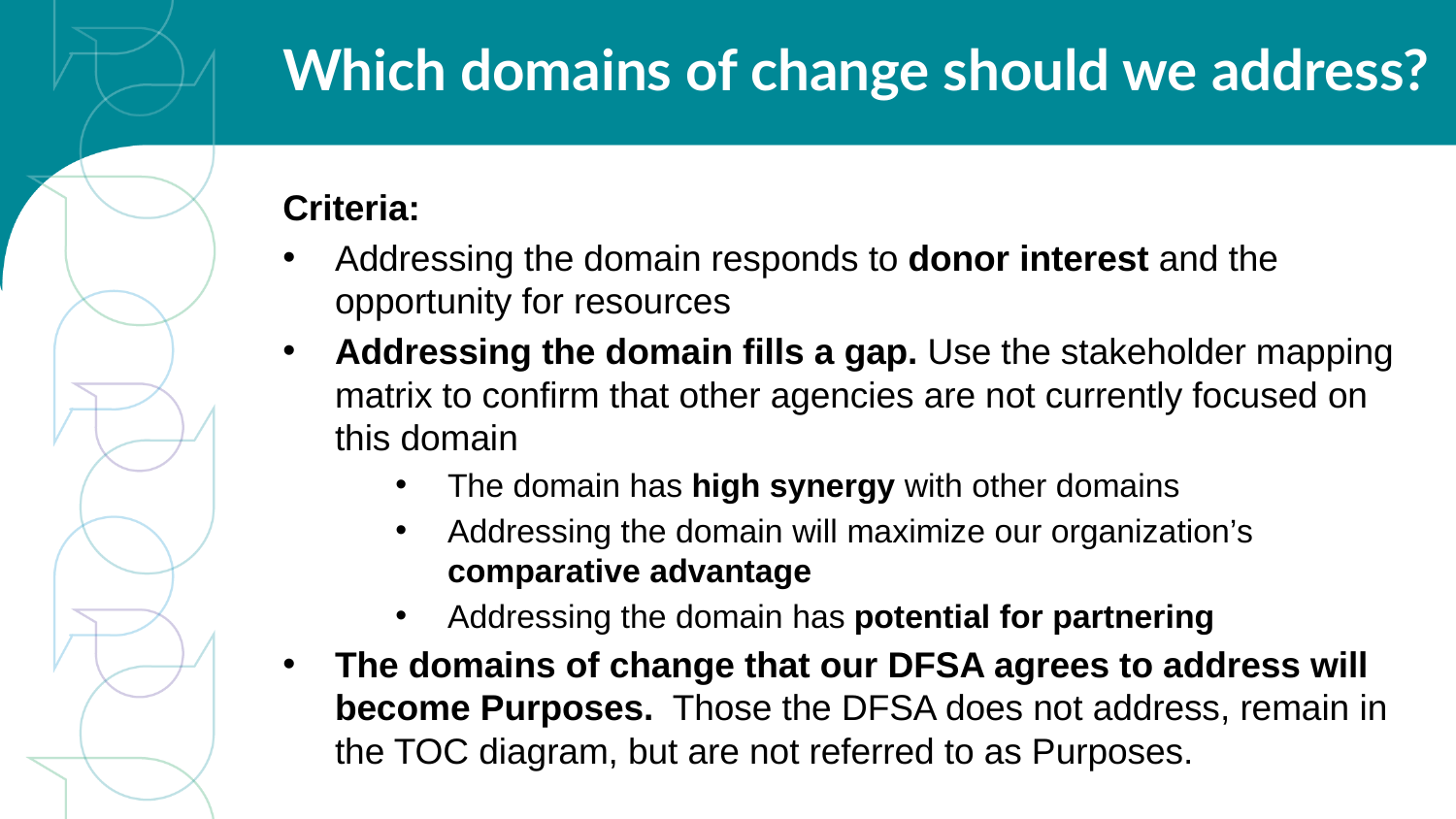

# Which domains of change should we address?
Criteria:
Addressing the domain responds to donor interest and the opportunity for resources
Addressing the domain fills a gap. Use the stakeholder mapping matrix to confirm that other agencies are not currently focused on this domain
The domain has high synergy with other domains
Addressing the domain will maximize our organization’s comparative advantage
Addressing the domain has potential for partnering
The domains of change that our DFSA agrees to address will become Purposes.  Those the DFSA does not address, remain in the TOC diagram, but are not referred to as Purposes.